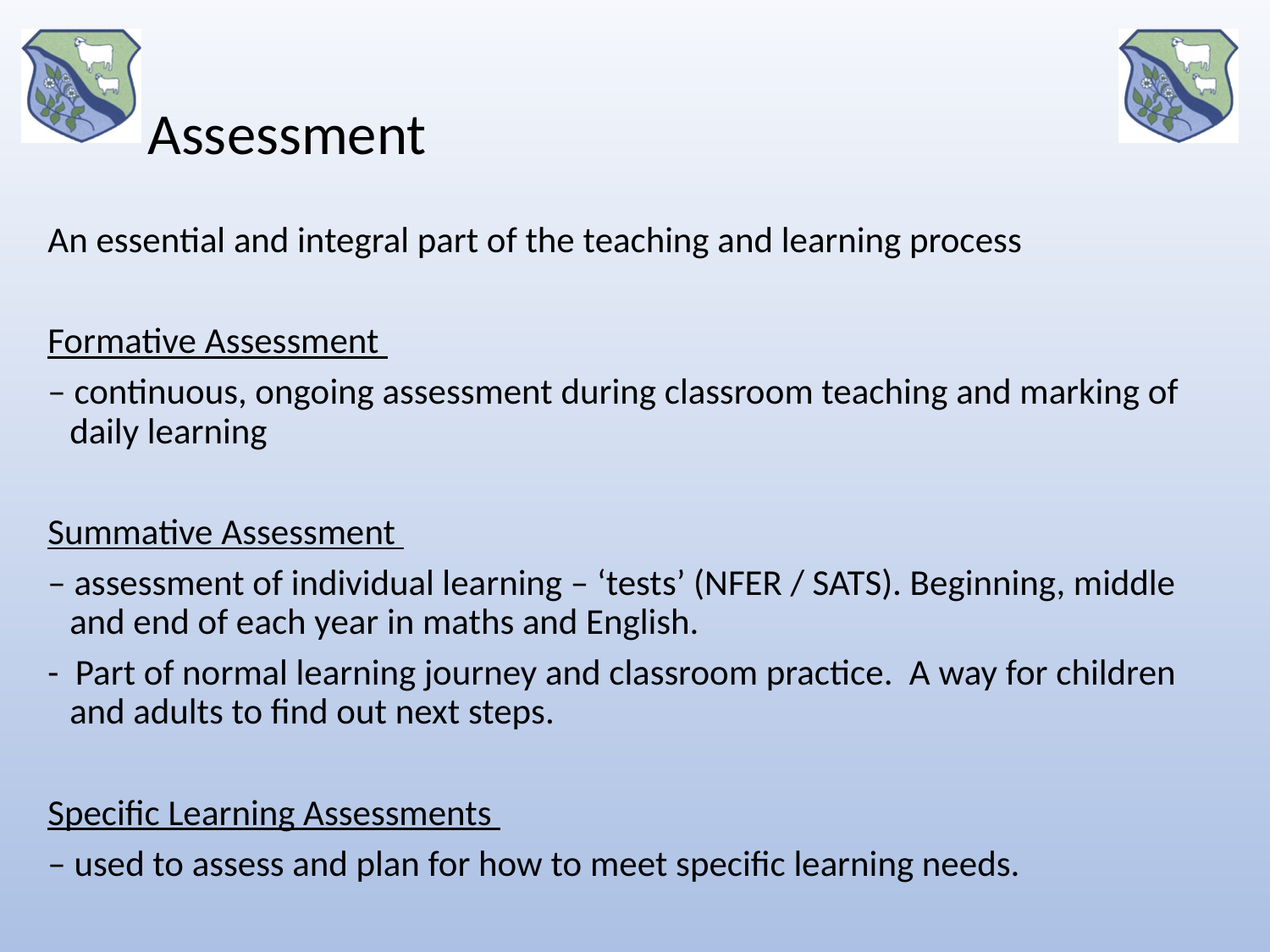

# Assessment
An essential and integral part of the teaching and learning process

Formative Assessment
– continuous, ongoing assessment during classroom teaching and marking of daily learning

Summative Assessment
– assessment of individual learning – ‘tests’ (NFER / SATS). Beginning, middle and end of each year in maths and English.
-  Part of normal learning journey and classroom practice.  A way for children and adults to find out next steps.

Specific Learning Assessments
– used to assess and plan for how to meet specific learning needs.